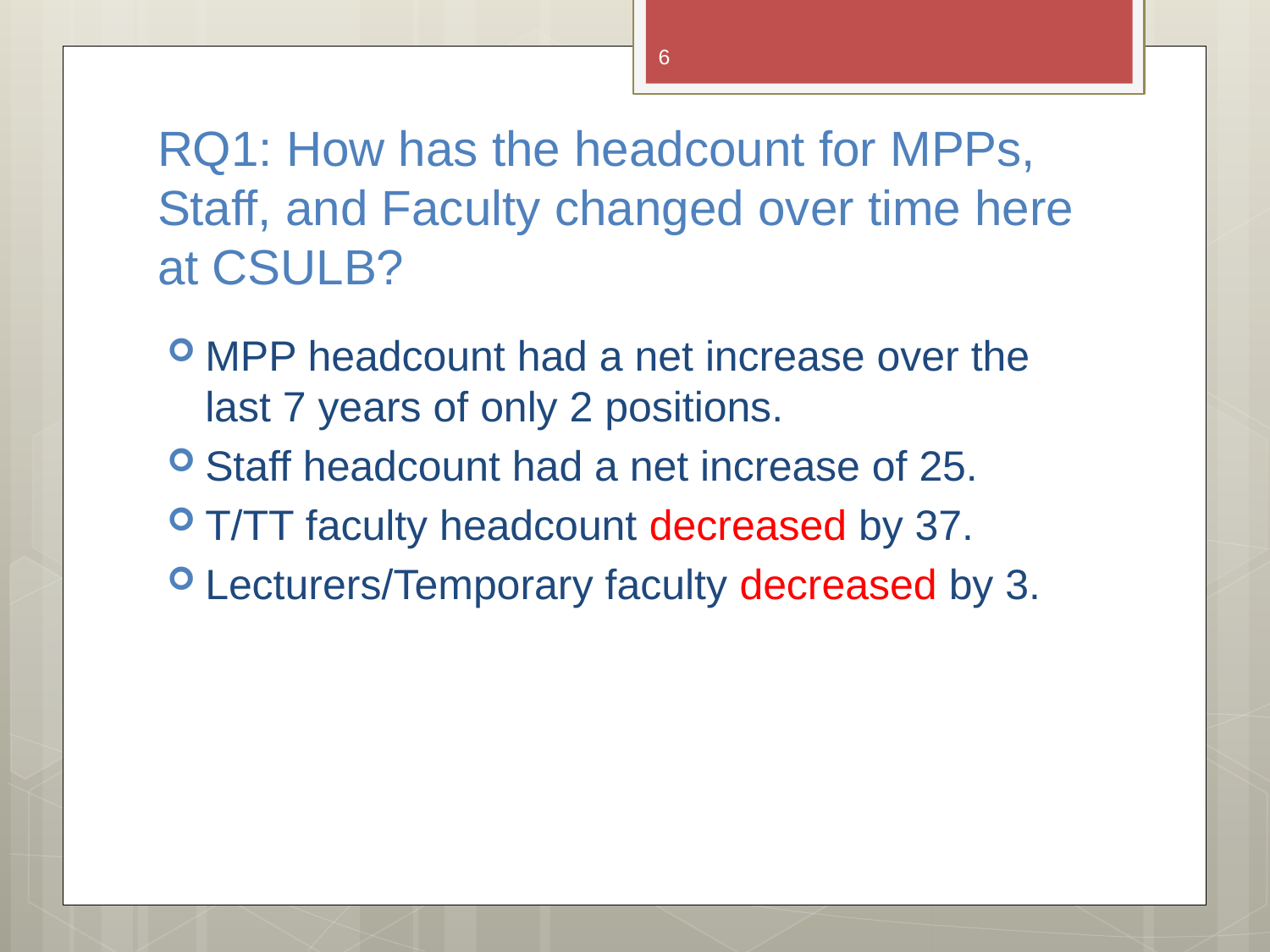

6
# RQ1: How has the headcount for MPPs, Staff, and Faculty changed over time here at CSULB?
MPP headcount had a net increase over the last 7 years of only 2 positions.
Staff headcount had a net increase of 25.
T/TT faculty headcount decreased by 37.
Lecturers/Temporary faculty decreased by 3.